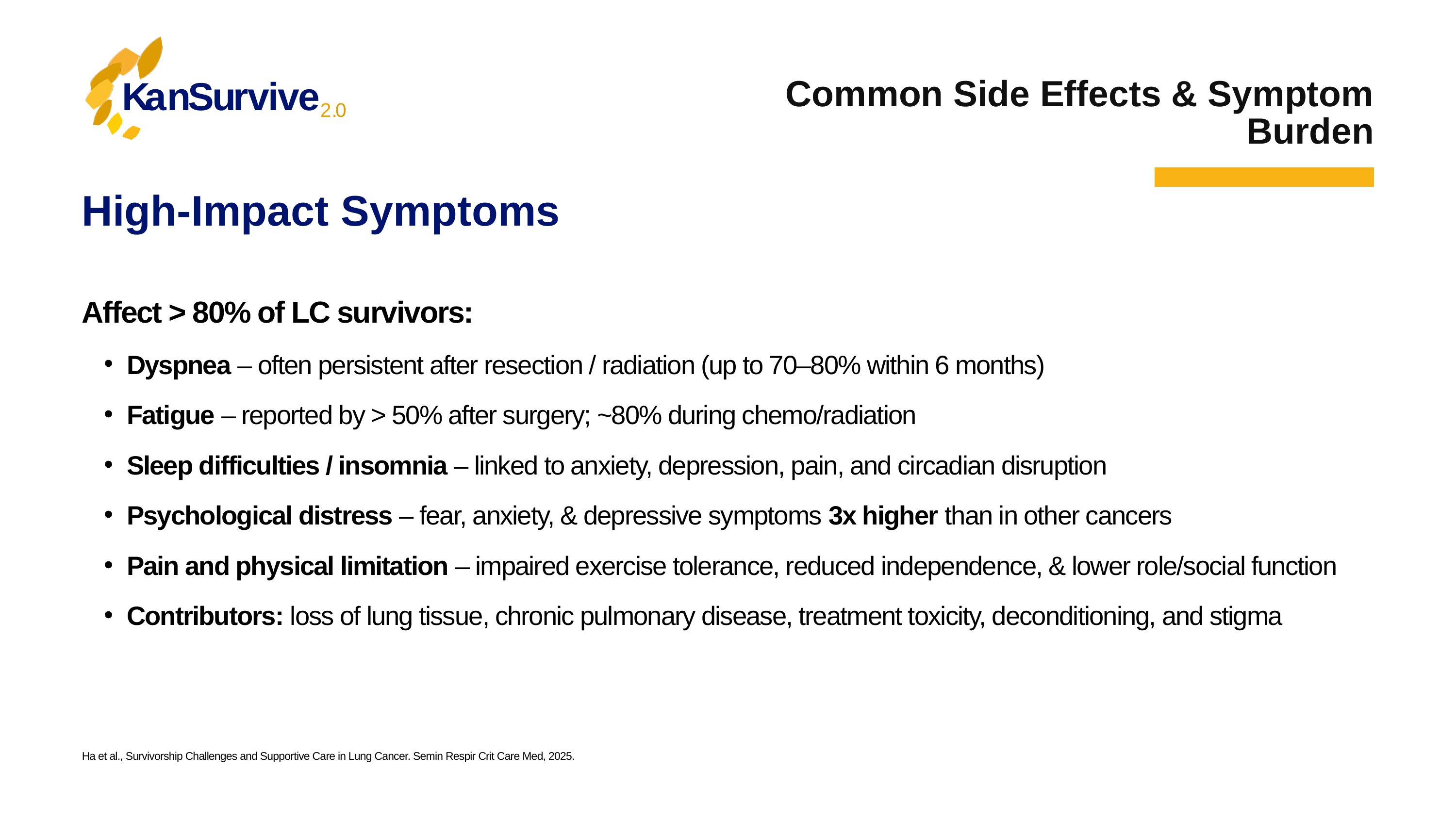

K
a
n
S
u
r
v
i
v
e

2
.
0

Common Side Effects & Symptom Burden

High-Impact Symptoms
Affect > 80% of LC survivors:
Dyspnea – often persistent after resection / radiation (up to 70–80% within 6 months)
Fatigue – reported by > 50% after surgery; ~80% during chemo/radiation
Sleep difficulties / insomnia – linked to anxiety, depression, pain, and circadian disruption
Psychological distress – fear, anxiety, & depressive symptoms 3x higher than in other cancers
Pain and physical limitation – impaired exercise tolerance, reduced independence, & lower role/social function
Contributors: loss of lung tissue, chronic pulmonary disease, treatment toxicity, deconditioning, and stigma
Ha et al., Survivorship Challenges and Supportive Care in Lung Cancer. Semin Respir Crit Care Med, 2025.